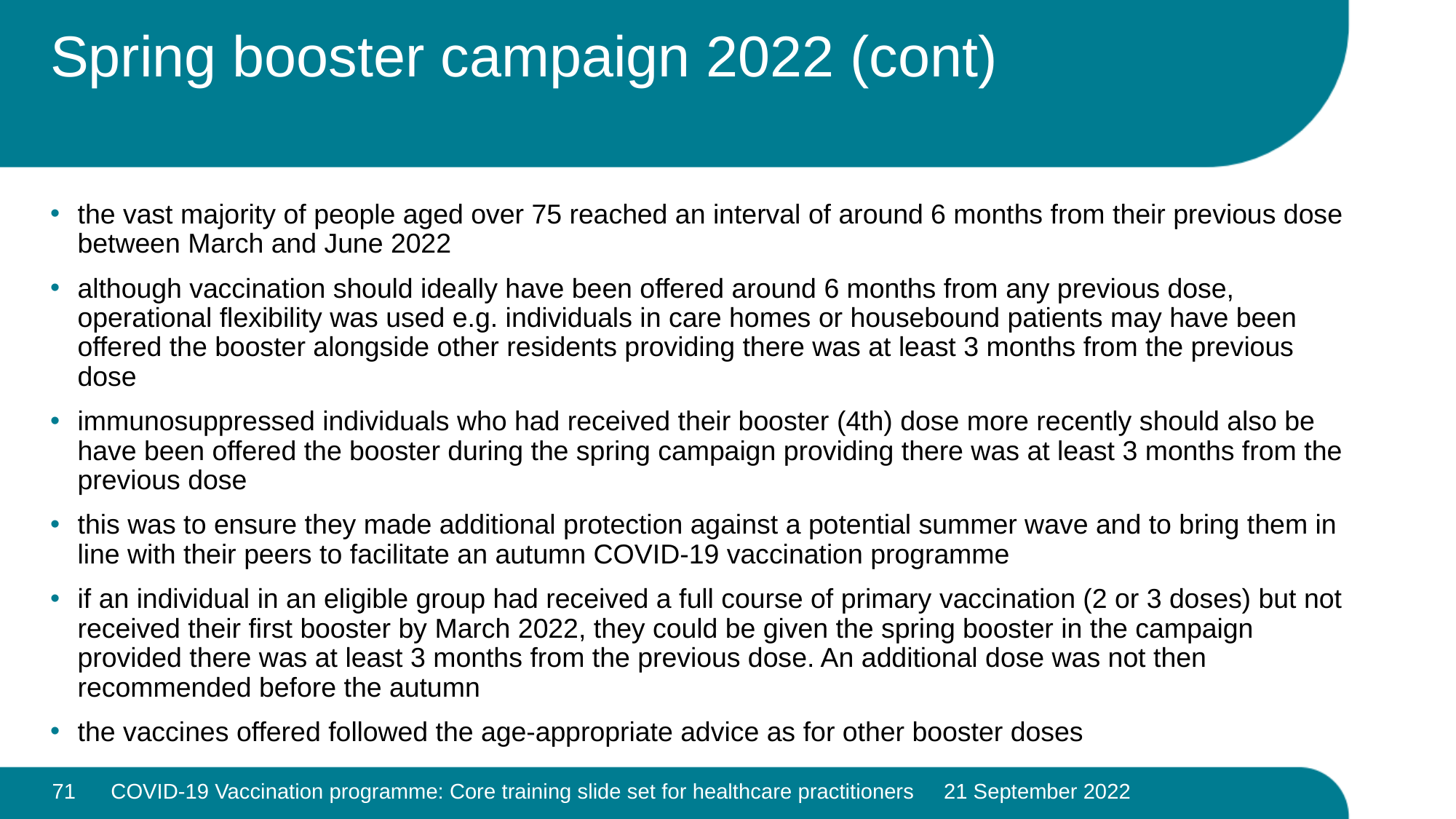

# Spring booster campaign 2022 (cont)
the vast majority of people aged over 75 reached an interval of around 6 months from their previous dose between March and June 2022
although vaccination should ideally have been offered around 6 months from any previous dose, operational flexibility was used e.g. individuals in care homes or housebound patients may have been offered the booster alongside other residents providing there was at least 3 months from the previous dose
immunosuppressed individuals who had received their booster (4th) dose more recently should also be have been offered the booster during the spring campaign providing there was at least 3 months from the previous dose
this was to ensure they made additional protection against a potential summer wave and to bring them in line with their peers to facilitate an autumn COVID-19 vaccination programme
if an individual in an eligible group had received a full course of primary vaccination (2 or 3 doses) but not received their first booster by March 2022, they could be given the spring booster in the campaign provided there was at least 3 months from the previous dose. An additional dose was not then recommended before the autumn
the vaccines offered followed the age-appropriate advice as for other booster doses
71
COVID-19 Vaccination programme: Core training slide set for healthcare practitioners     21 September 2022